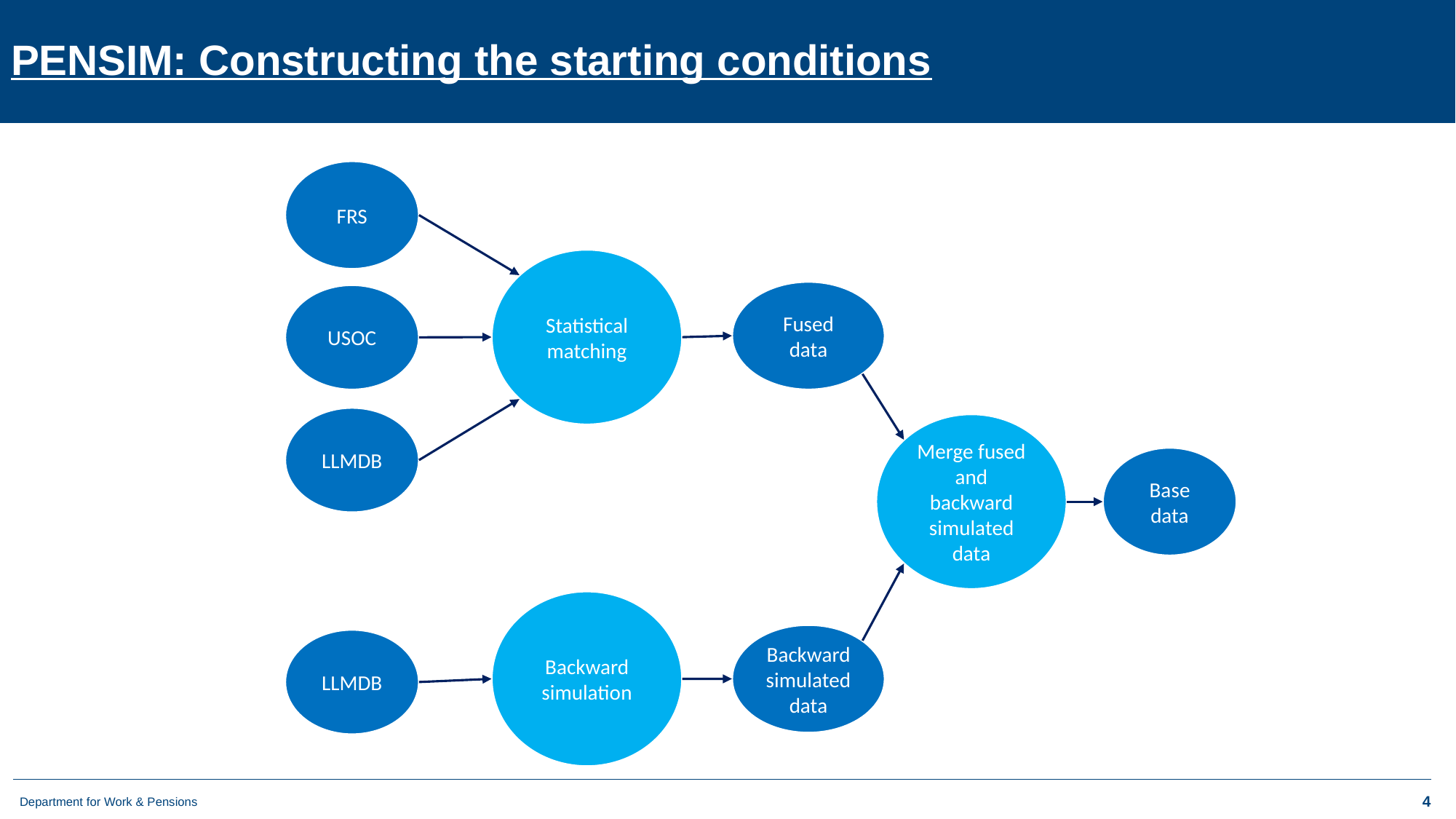

# PENSIM: Constructing the starting conditions
FRS
Statistical matching
Fused data
USOC
LLMDB
Merge fused and backward simulated data
Base data
Backward simulation
Backward simulated data
LLMDB
4
Department for Work & Pensions